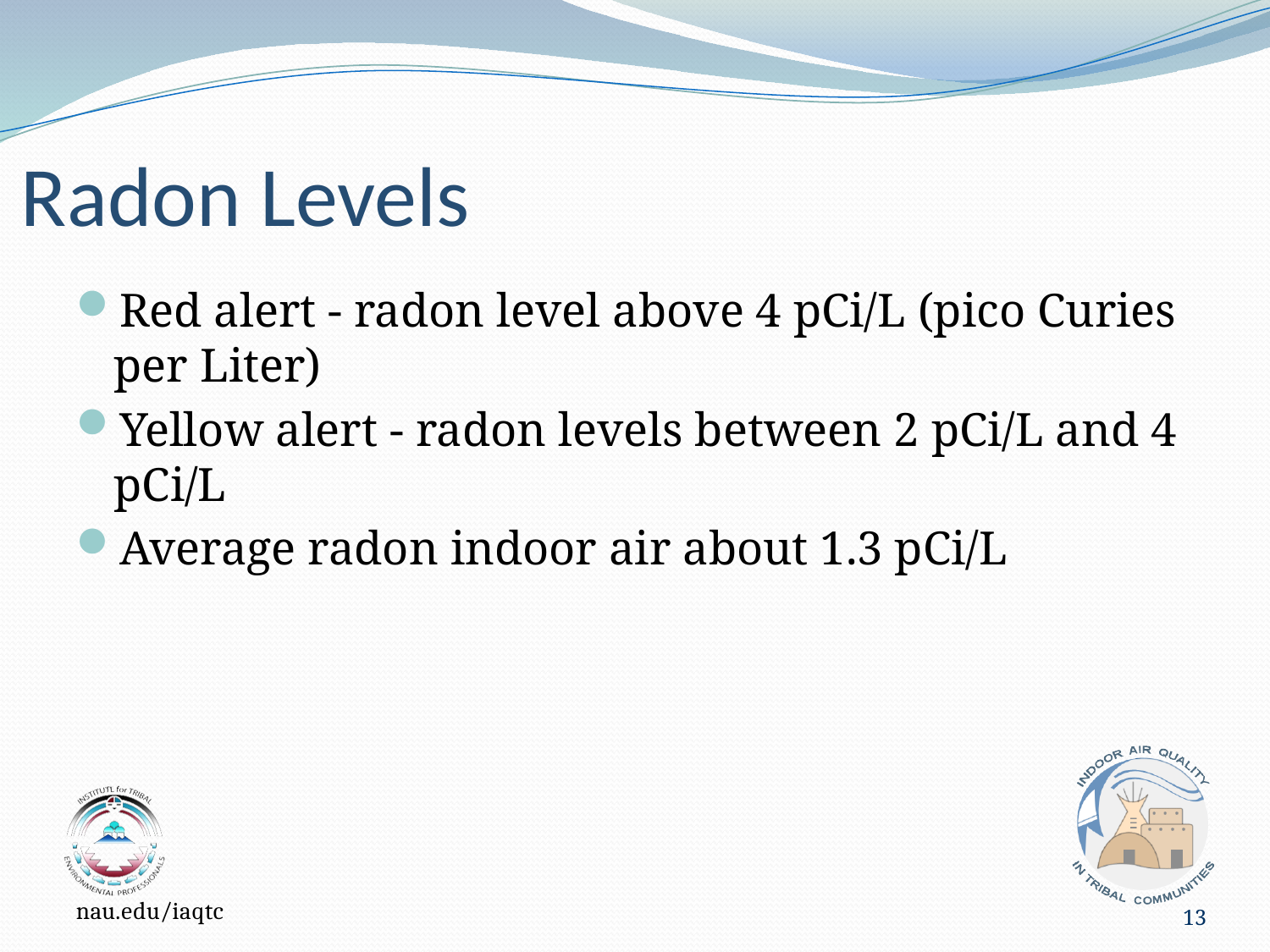

# Radon Levels
Red alert - radon level above 4 pCi/L (pico Curies per Liter)
Yellow alert - radon levels between 2 pCi/L and 4 pCi/L
Average radon indoor air about 1.3 pCi/L

13
nau.edu/iaqtc